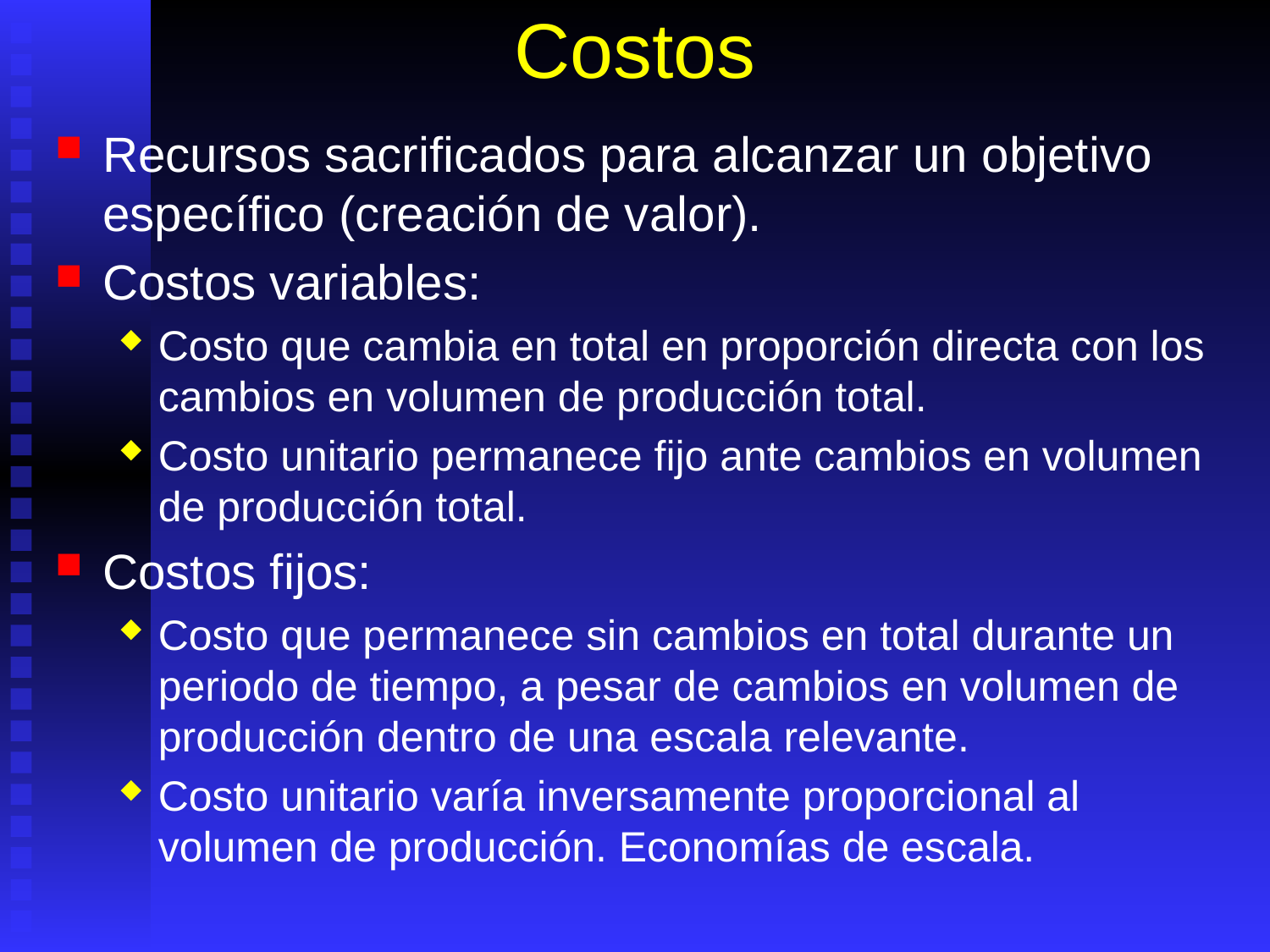

# Costos
Recursos sacrificados para alcanzar un objetivo específico (creación de valor).
Costos variables:
Costo que cambia en total en proporción directa con los cambios en volumen de producción total.
Costo unitario permanece fijo ante cambios en volumen de producción total.
Costos fijos:
Costo que permanece sin cambios en total durante un periodo de tiempo, a pesar de cambios en volumen de producción dentro de una escala relevante.
Costo unitario varía inversamente proporcional al volumen de producción. Economías de escala.